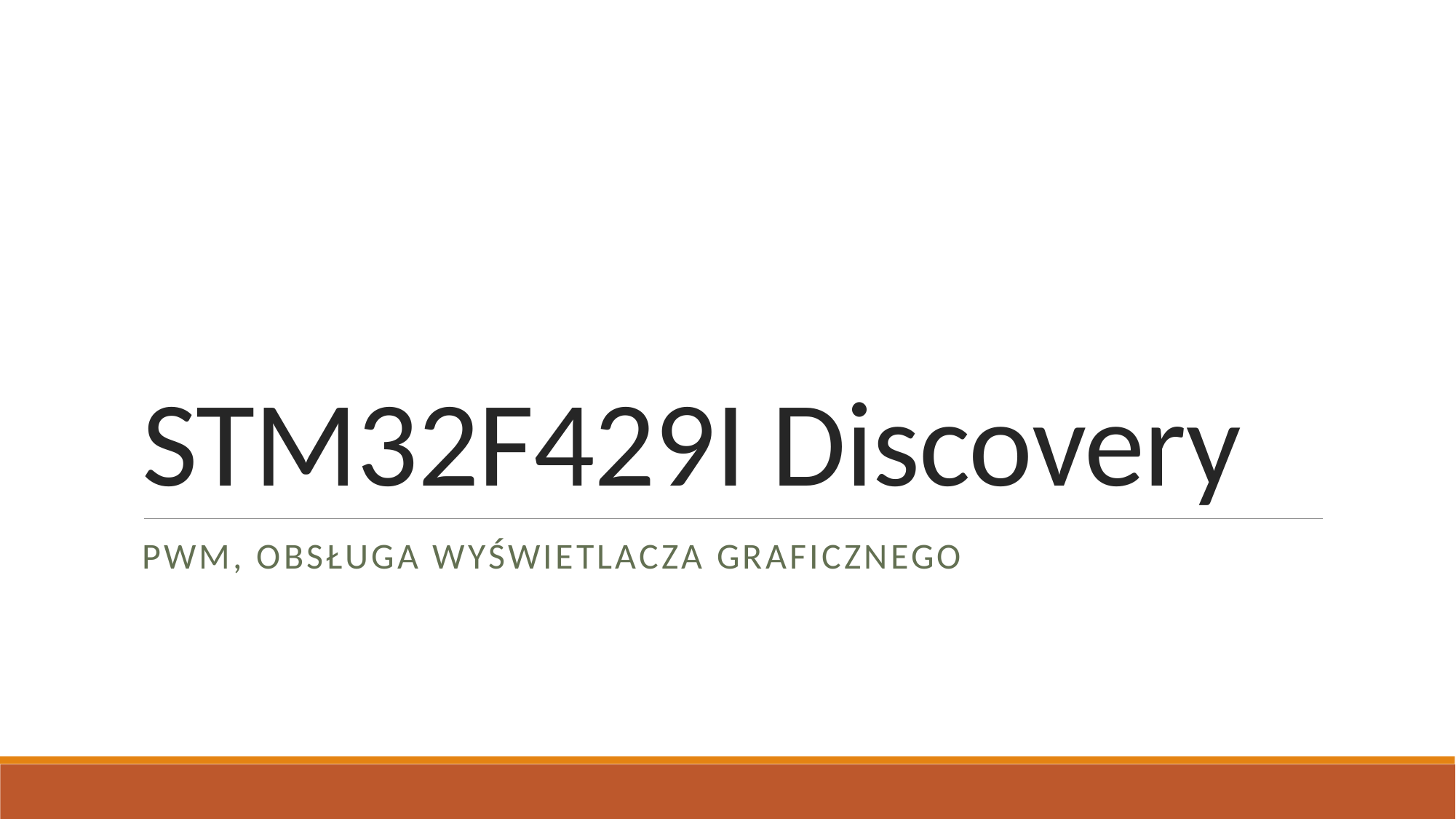

# STM32F429I Discovery
PWM, obsługa wyświetlacza graficznego